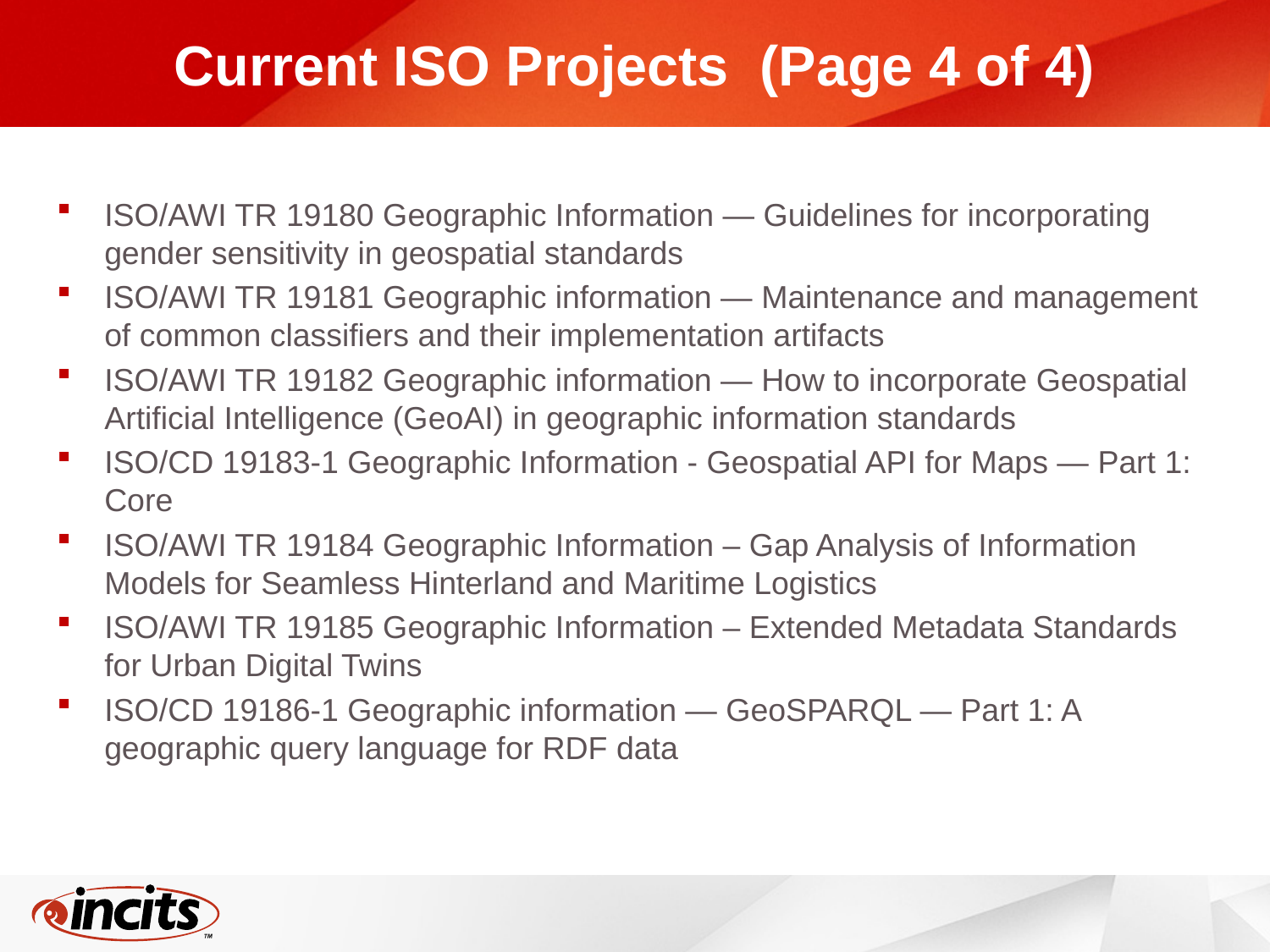

# Current ISO Projects  (Page 4 of 4)
ISO/AWI TR 19180 Geographic Information — Guidelines for incorporating gender sensitivity in geospatial standards
ISO/AWI TR 19181 Geographic information — Maintenance and management of common classifiers and their implementation artifacts
ISO/AWI TR 19182 Geographic information — How to incorporate Geospatial Artificial Intelligence (GeoAI) in geographic information standards
ISO/CD 19183-1 Geographic Information - Geospatial API for Maps — Part 1: Core
ISO/AWI TR 19184 Geographic Information – Gap Analysis of Information Models for Seamless Hinterland and Maritime Logistics
ISO/AWI TR 19185 Geographic Information – Extended Metadata Standards for Urban Digital Twins
ISO/CD 19186-1 Geographic information — GeoSPARQL — Part 1: A geographic query language for RDF data